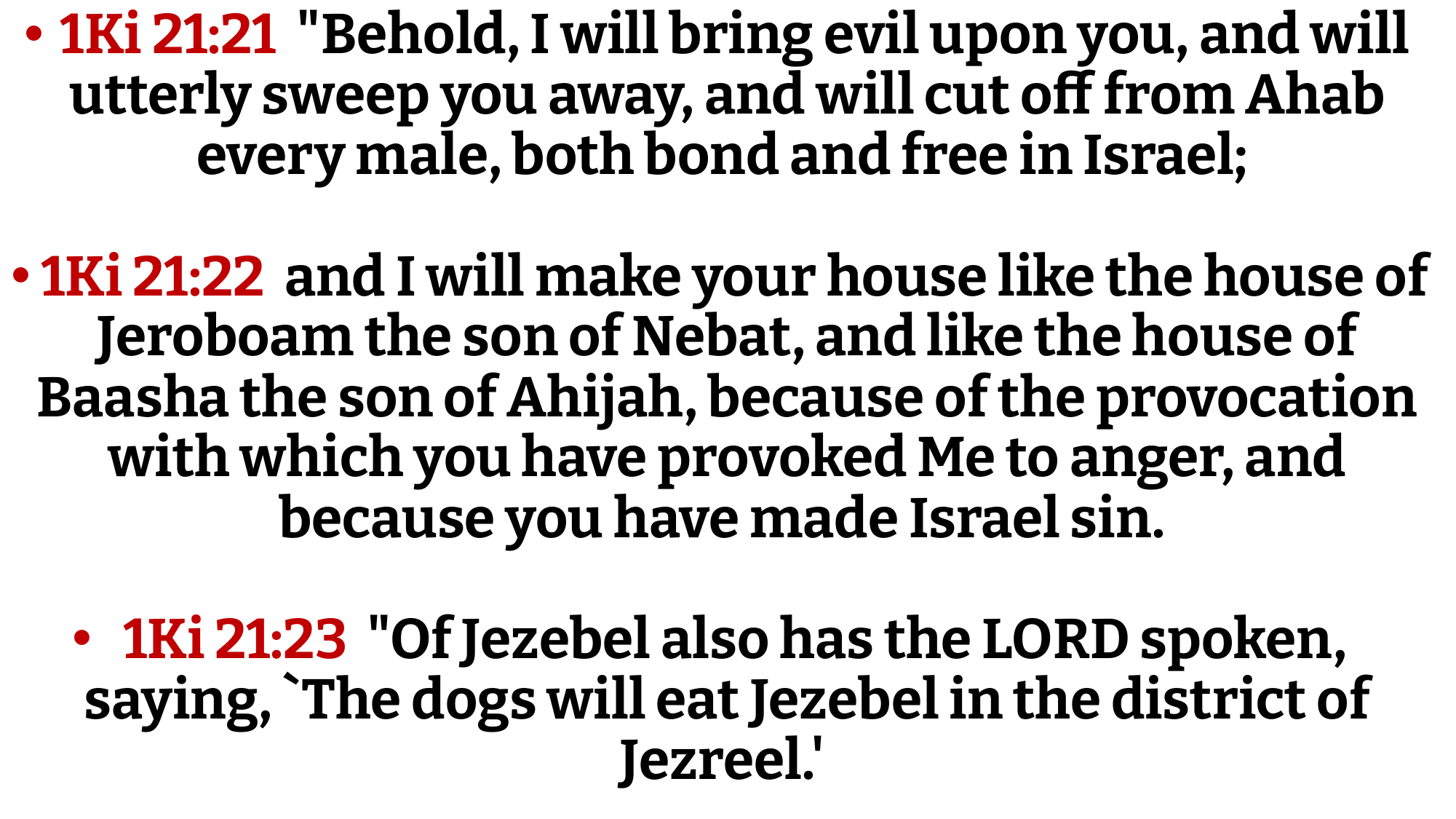

1Ki 21:21  "Behold, I will bring evil upon you, and will utterly sweep you away, and will cut off from Ahab every male, both bond and free in Israel;

1Ki 21:22  and I will make your house like the house of Jeroboam the son of Nebat, and like the house of Baasha the son of Ahijah, because of the provocation with which you have provoked Me to anger, and because you have made Israel sin.

1Ki 21:23  "Of Jezebel also has the LORD spoken, saying, `The dogs will eat Jezebel in the district of Jezreel.'